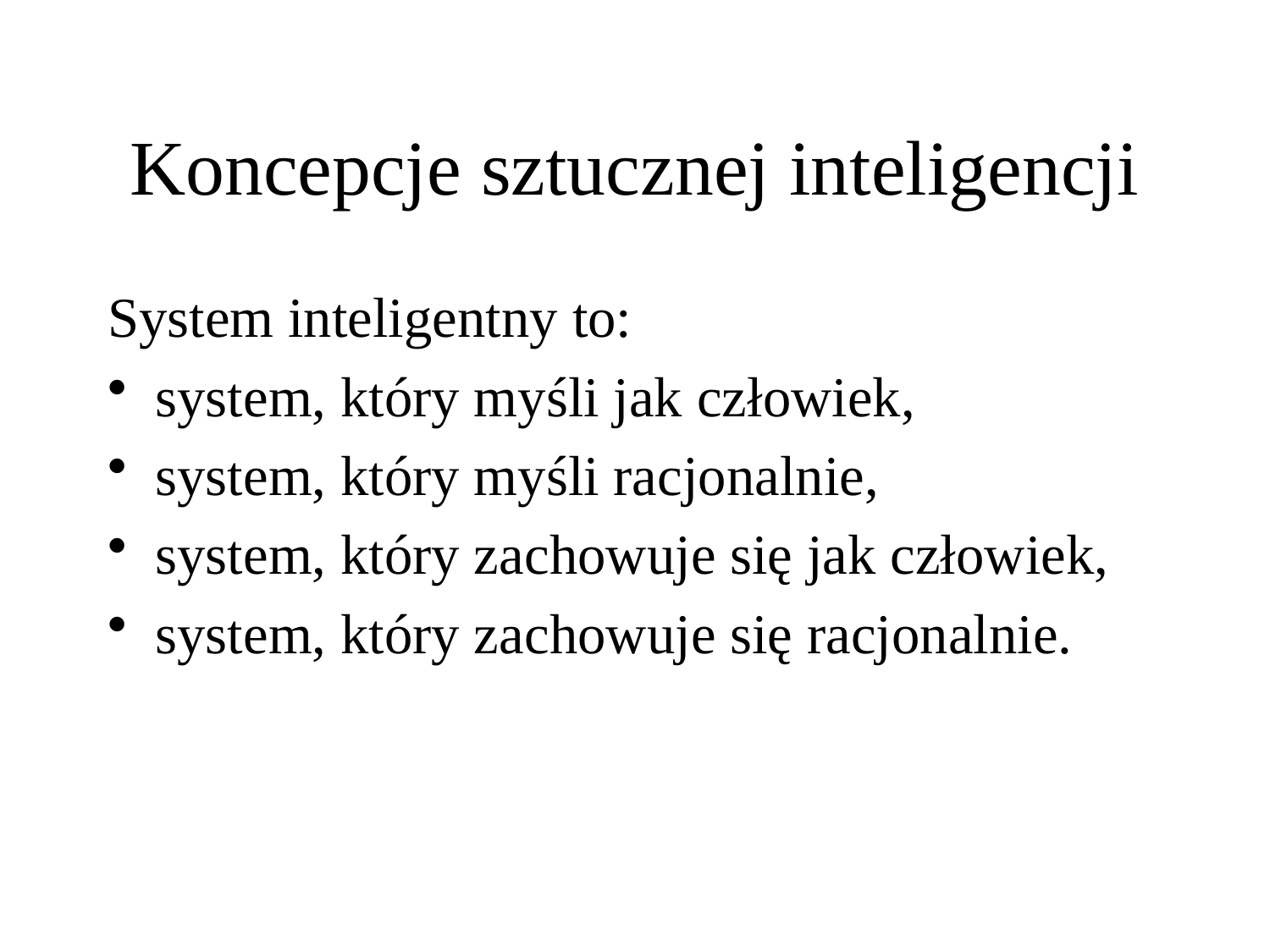

# Koncepcje sztucznej inteligencji
System inteligentny to:
system, który myśli jak człowiek,
system, który myśli racjonalnie,
system, który zachowuje się jak człowiek,
system, który zachowuje się racjonalnie.